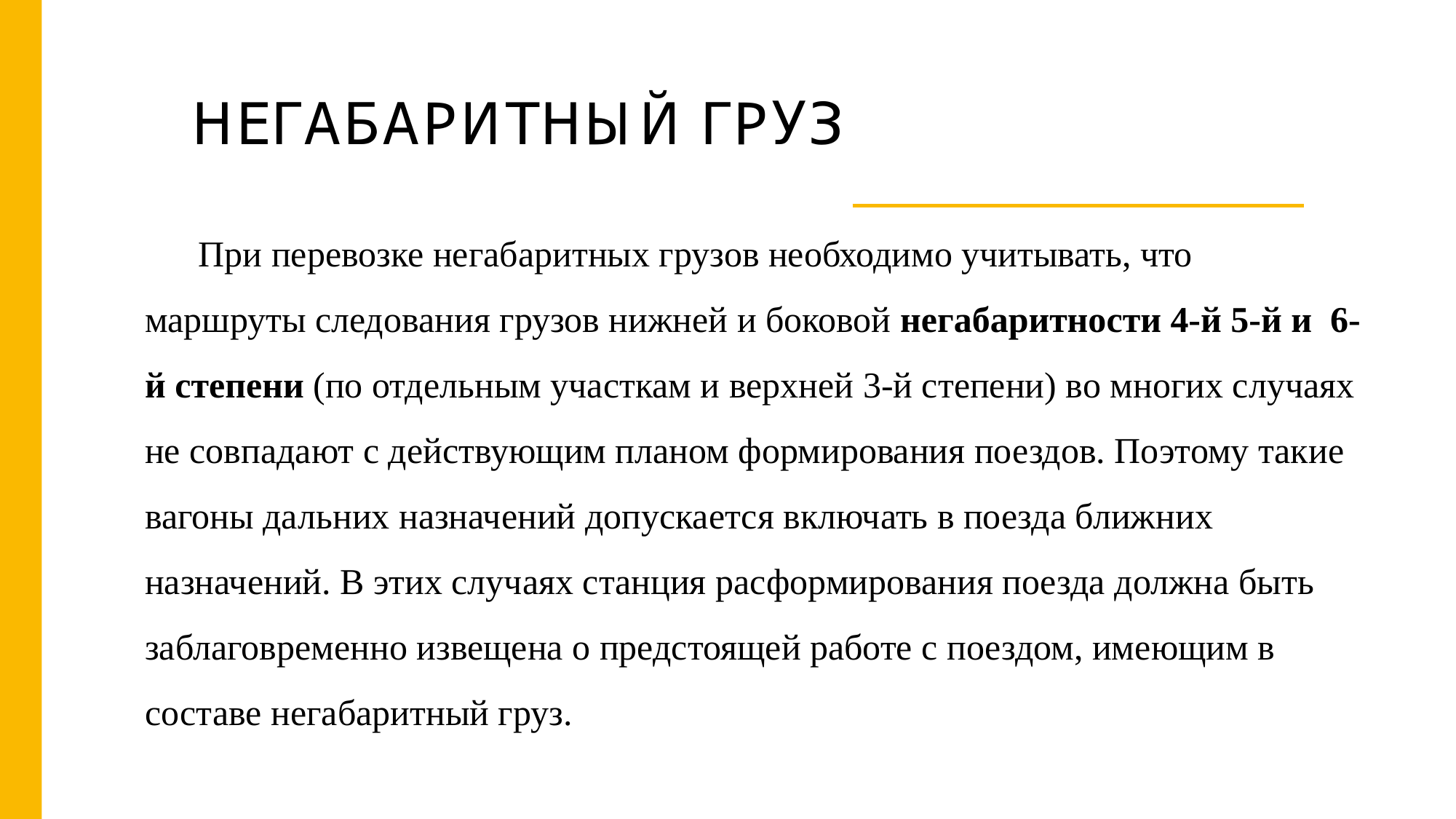

# НЕГАБАРИТНЫЙ ГРУЗ
При перевозке негабаритных грузов необходимо учитывать, что маршруты следования грузов нижней и боковой негабаритности 4-й 5-й и  6-й степени (по отдельным участкам и верхней 3-й степени) во многих случаях не совпадают с действующим планом формирования поездов. Поэтому такие вагоны дальних назначений допускается включать в поезда ближних назначений. В этих случаях станция расформирования поезда должна быть заблаговременно извещена о предстоящей работе с поездом, имеющим в составе негабаритный груз.